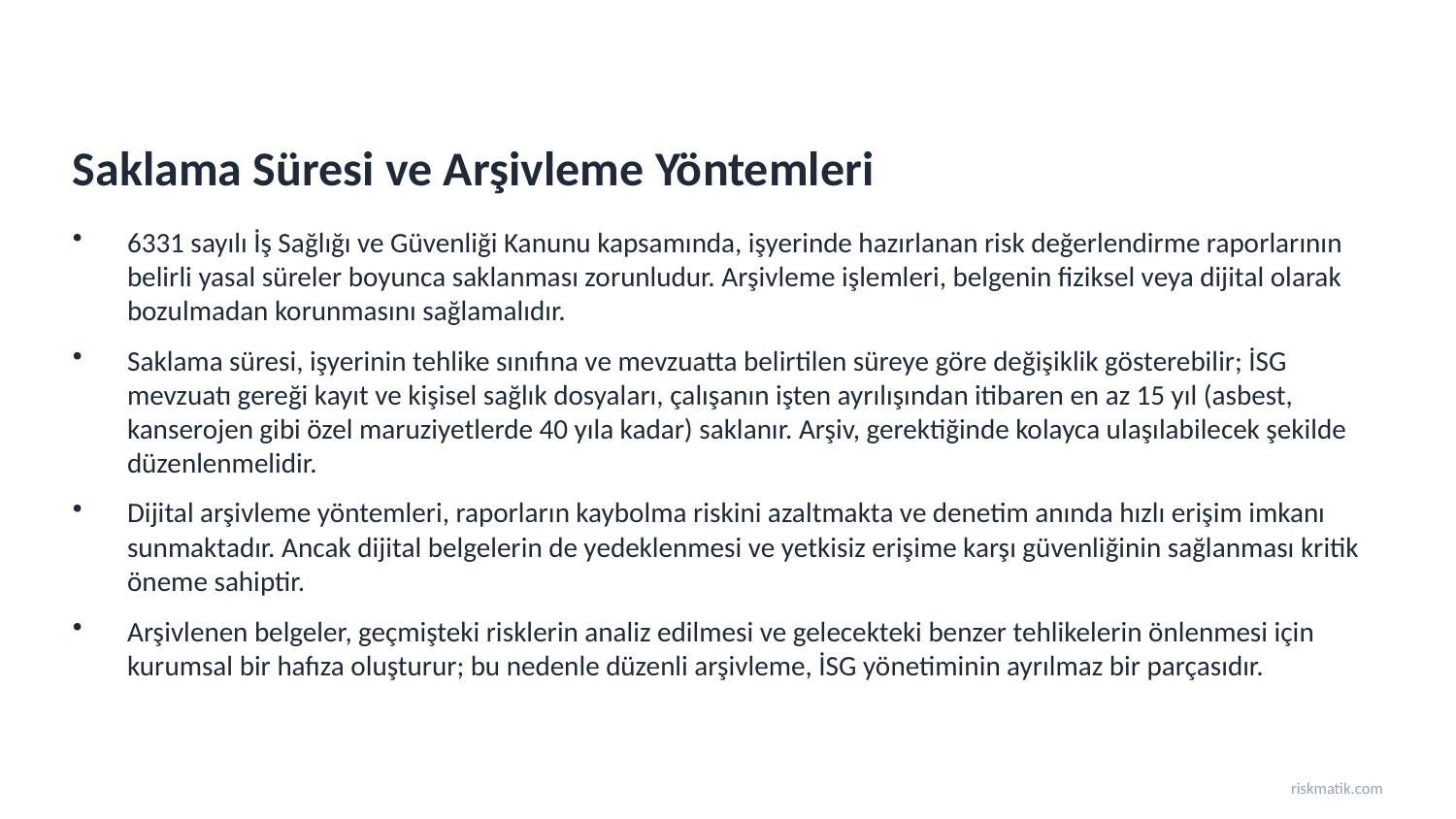

Saklama Süresi ve Arşivleme Yöntemleri
6331 sayılı İş Sağlığı ve Güvenliği Kanunu kapsamında, işyerinde hazırlanan risk değerlendirme raporlarının belirli yasal süreler boyunca saklanması zorunludur. Arşivleme işlemleri, belgenin fiziksel veya dijital olarak bozulmadan korunmasını sağlamalıdır.
Saklama süresi, işyerinin tehlike sınıfına ve mevzuatta belirtilen süreye göre değişiklik gösterebilir; İSG mevzuatı gereği kayıt ve kişisel sağlık dosyaları, çalışanın işten ayrılışından itibaren en az 15 yıl (asbest, kanserojen gibi özel maruziyetlerde 40 yıla kadar) saklanır. Arşiv, gerektiğinde kolayca ulaşılabilecek şekilde düzenlenmelidir.
Dijital arşivleme yöntemleri, raporların kaybolma riskini azaltmakta ve denetim anında hızlı erişim imkanı sunmaktadır. Ancak dijital belgelerin de yedeklenmesi ve yetkisiz erişime karşı güvenliğinin sağlanması kritik öneme sahiptir.
Arşivlenen belgeler, geçmişteki risklerin analiz edilmesi ve gelecekteki benzer tehlikelerin önlenmesi için kurumsal bir hafıza oluşturur; bu nedenle düzenli arşivleme, İSG yönetiminin ayrılmaz bir parçasıdır.
riskmatik.com